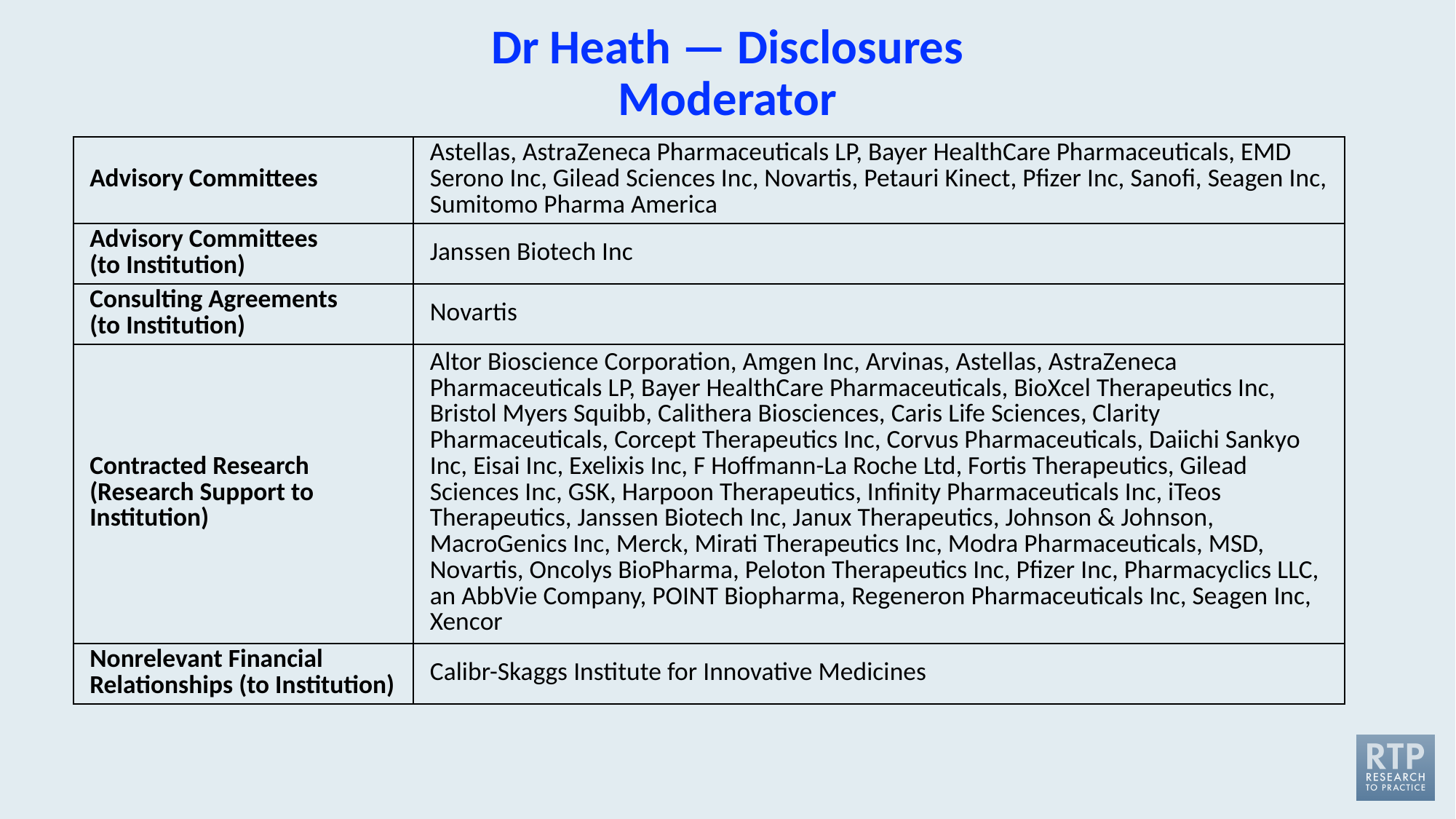

# Dr Heath — Disclosures Moderator
| Advisory Committees | Astellas, AstraZeneca Pharmaceuticals LP, Bayer HealthCare Pharmaceuticals, EMD Serono Inc, Gilead Sciences Inc, Novartis, Petauri Kinect, Pfizer Inc, Sanofi, Seagen Inc, Sumitomo Pharma America |
| --- | --- |
| Advisory Committees (to Institution) | Janssen Biotech Inc |
| Consulting Agreements (to Institution) | Novartis |
| Contracted Research (Research Support to Institution) | Altor Bioscience Corporation, Amgen Inc, Arvinas, Astellas, AstraZeneca Pharmaceuticals LP, Bayer HealthCare Pharmaceuticals, BioXcel Therapeutics Inc, Bristol Myers Squibb, Calithera Biosciences, Caris Life Sciences, Clarity Pharmaceuticals, Corcept Therapeutics Inc, Corvus Pharmaceuticals, Daiichi Sankyo Inc, Eisai Inc, Exelixis Inc, F Hoffmann-La Roche Ltd, Fortis Therapeutics, Gilead Sciences Inc, GSK, Harpoon Therapeutics, Infinity Pharmaceuticals Inc, iTeos Therapeutics, Janssen Biotech Inc, Janux Therapeutics, Johnson & Johnson, MacroGenics Inc, Merck, Mirati Therapeutics Inc, Modra Pharmaceuticals, MSD, Novartis, Oncolys BioPharma, Peloton Therapeutics Inc, Pfizer Inc, Pharmacyclics LLC, an AbbVie Company, POINT Biopharma, Regeneron Pharmaceuticals Inc, Seagen Inc, Xencor |
| Nonrelevant Financial Relationships (to Institution) | Calibr-Skaggs Institute for Innovative Medicines |